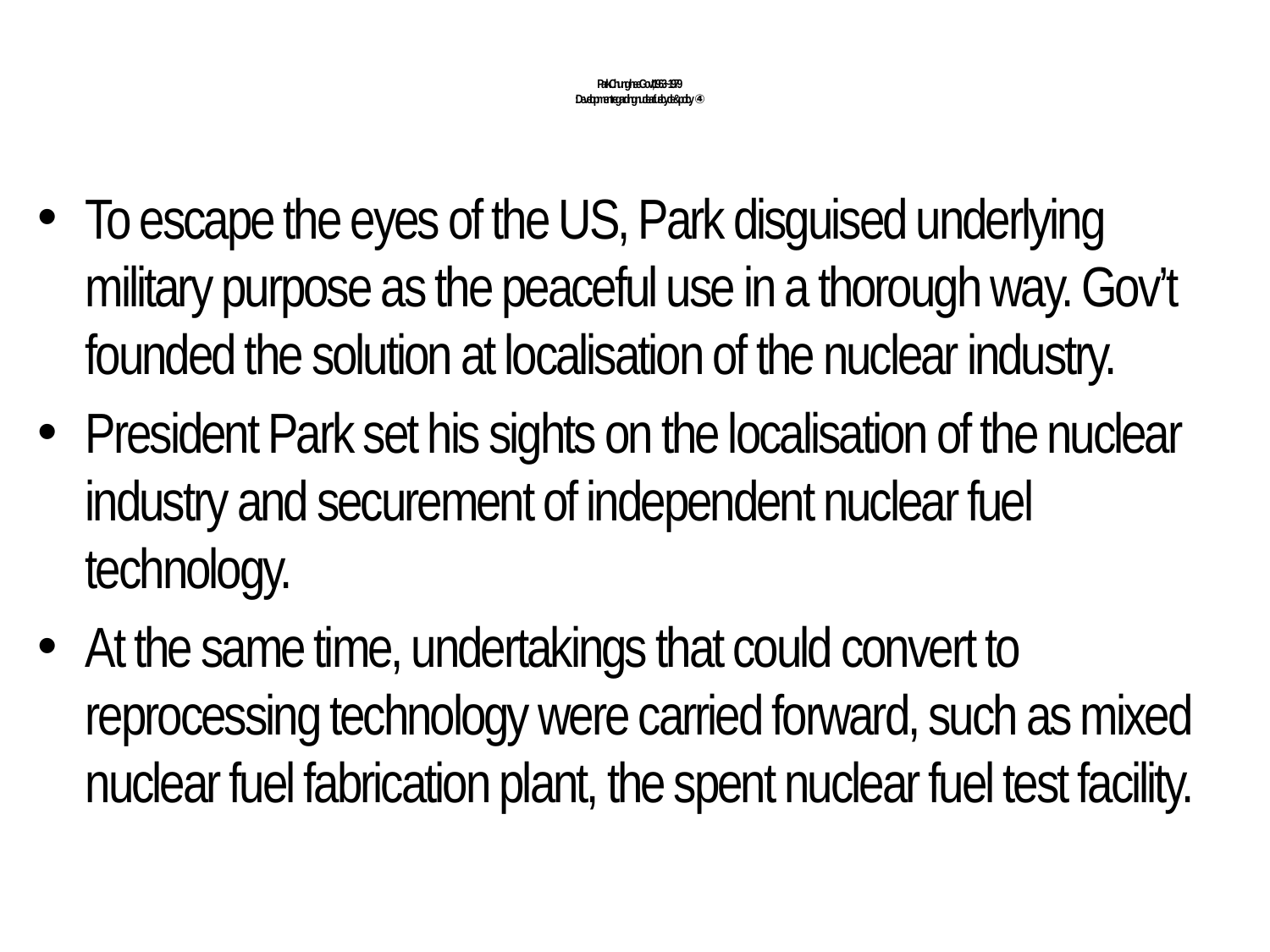

# Park Chung-hee Gov’t, 1963~1979 :Development regarding nuclear fuel cycle & policy④
To escape the eyes of the US, Park disguised underlying military purpose as the peaceful use in a thorough way. Gov’t founded the solution at localisation of the nuclear industry.
President Park set his sights on the localisation of the nuclear industry and securement of independent nuclear fuel technology.
At the same time, undertakings that could convert to reprocessing technology were carried forward, such as mixed nuclear fuel fabrication plant, the spent nuclear fuel test facility.